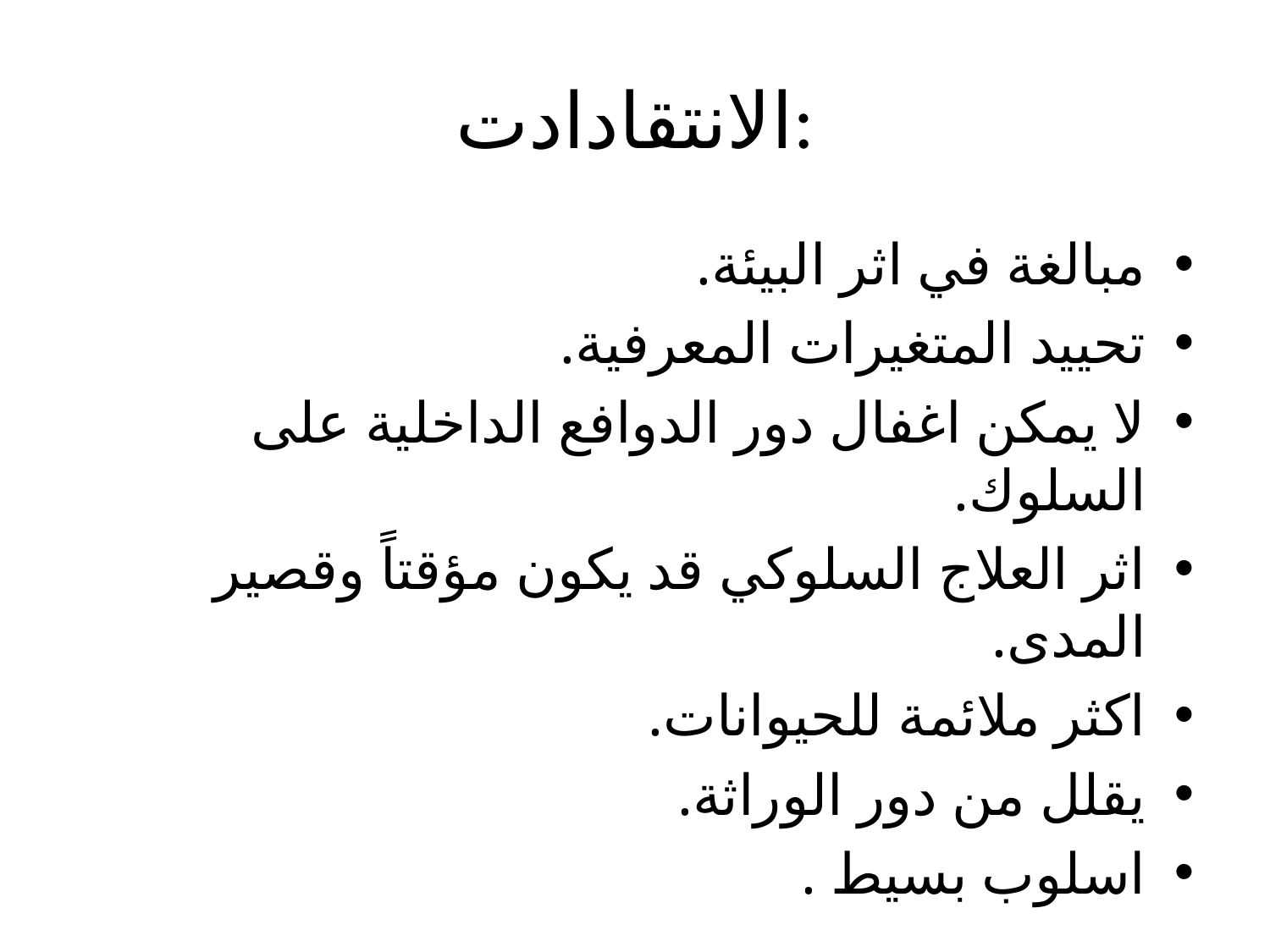

# الانتقادادت:
مبالغة في اثر البيئة.
تحييد المتغيرات المعرفية.
لا يمكن اغفال دور الدوافع الداخلية على السلوك.
اثر العلاج السلوكي قد يكون مؤقتاً وقصير المدى.
اكثر ملائمة للحيوانات.
يقلل من دور الوراثة.
اسلوب بسيط .